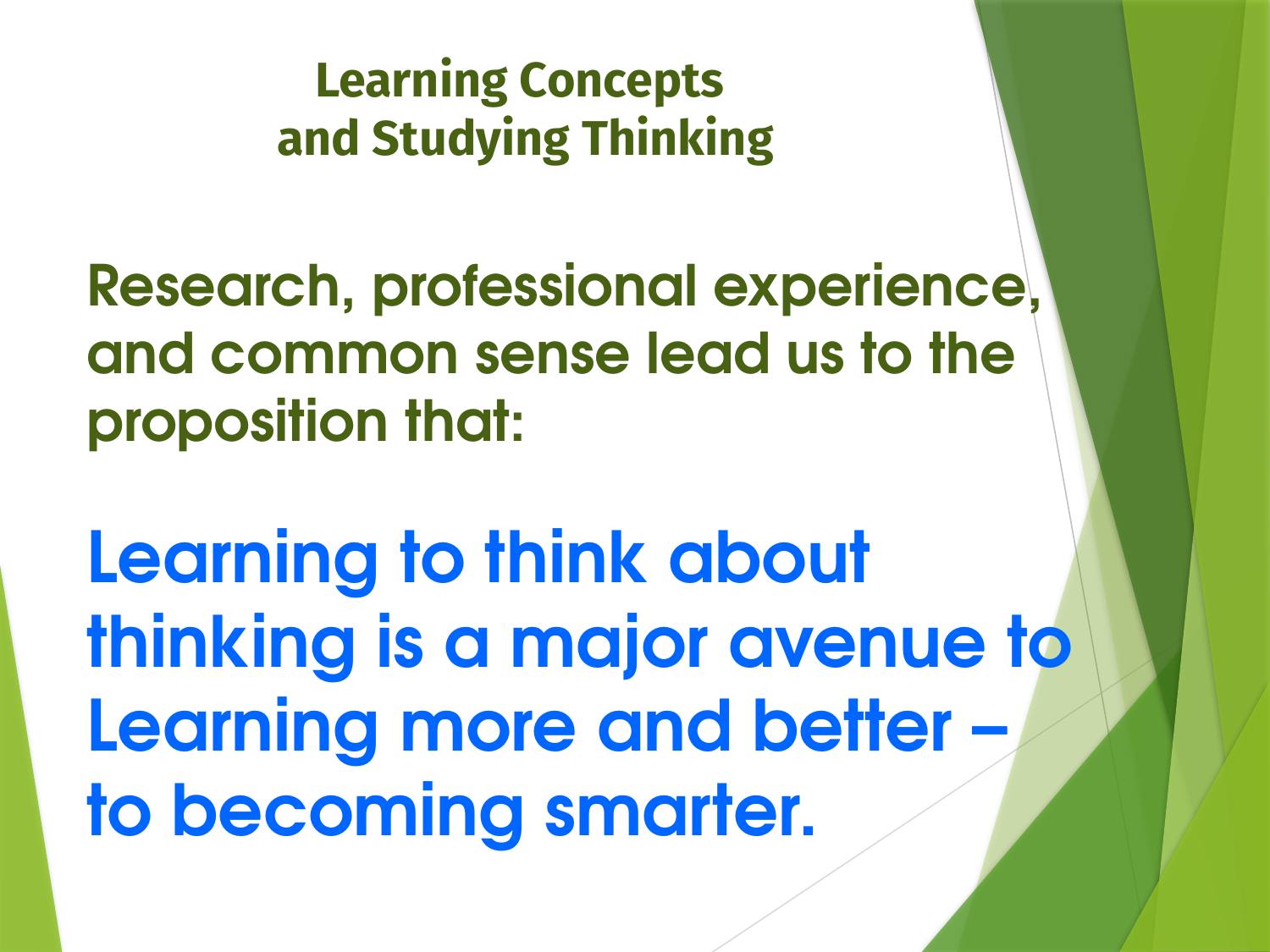

# Learning Concepts and Studying Thinking
Research, professional experience, and common sense lead us to the proposition that:

Learning to think about thinking is a major avenue to
Learning more and better –
to becoming smarter.